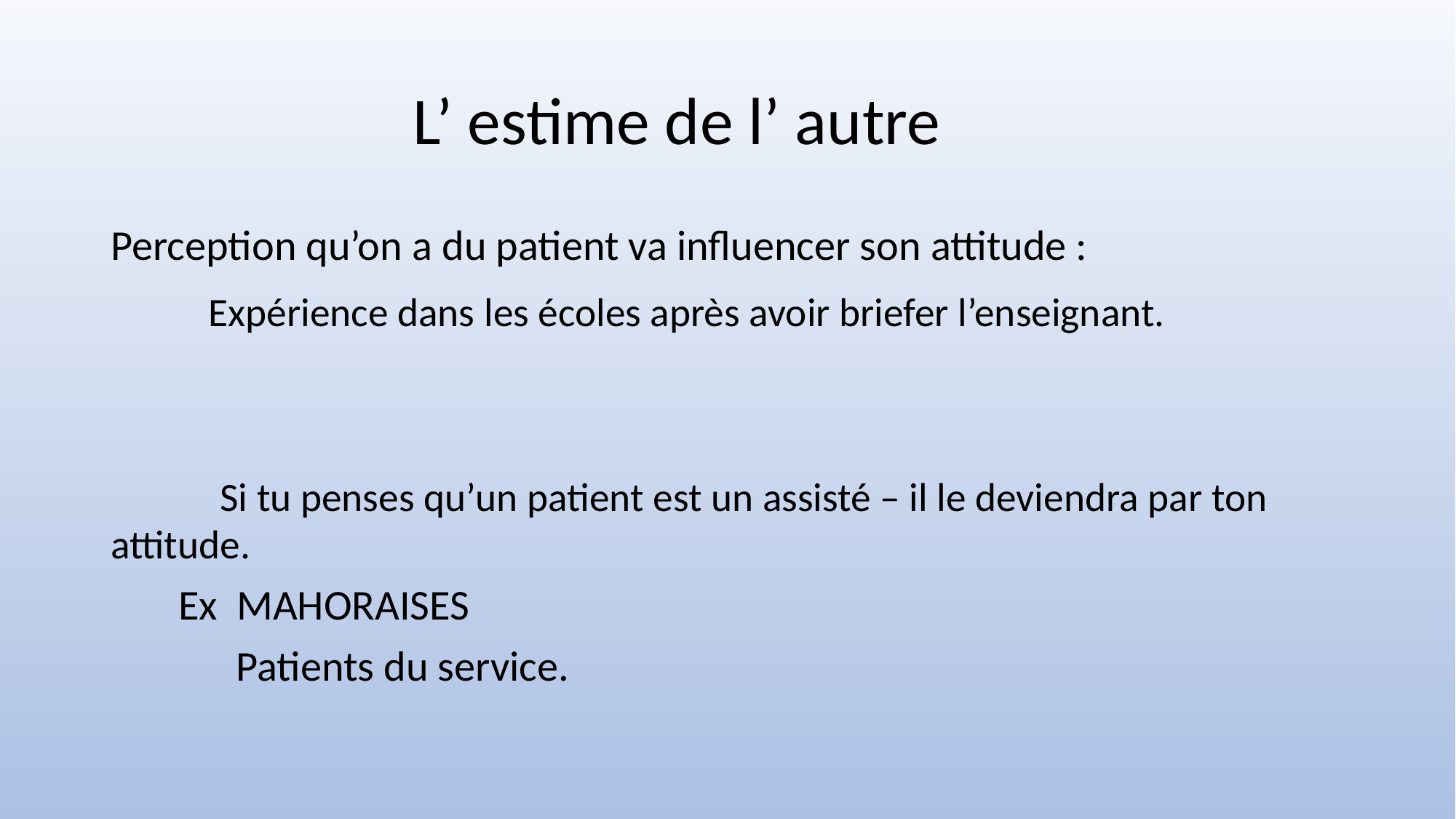

# L’ estime de l’ autre
Perception qu’on a du patient va influencer son attitude :
          Expérience dans les écoles après avoir briefer l’enseignant.

          Si tu penses qu’un patient est un assisté – il le deviendra par ton attitude.
       Ex  MAHORAISES
             Patients du service.